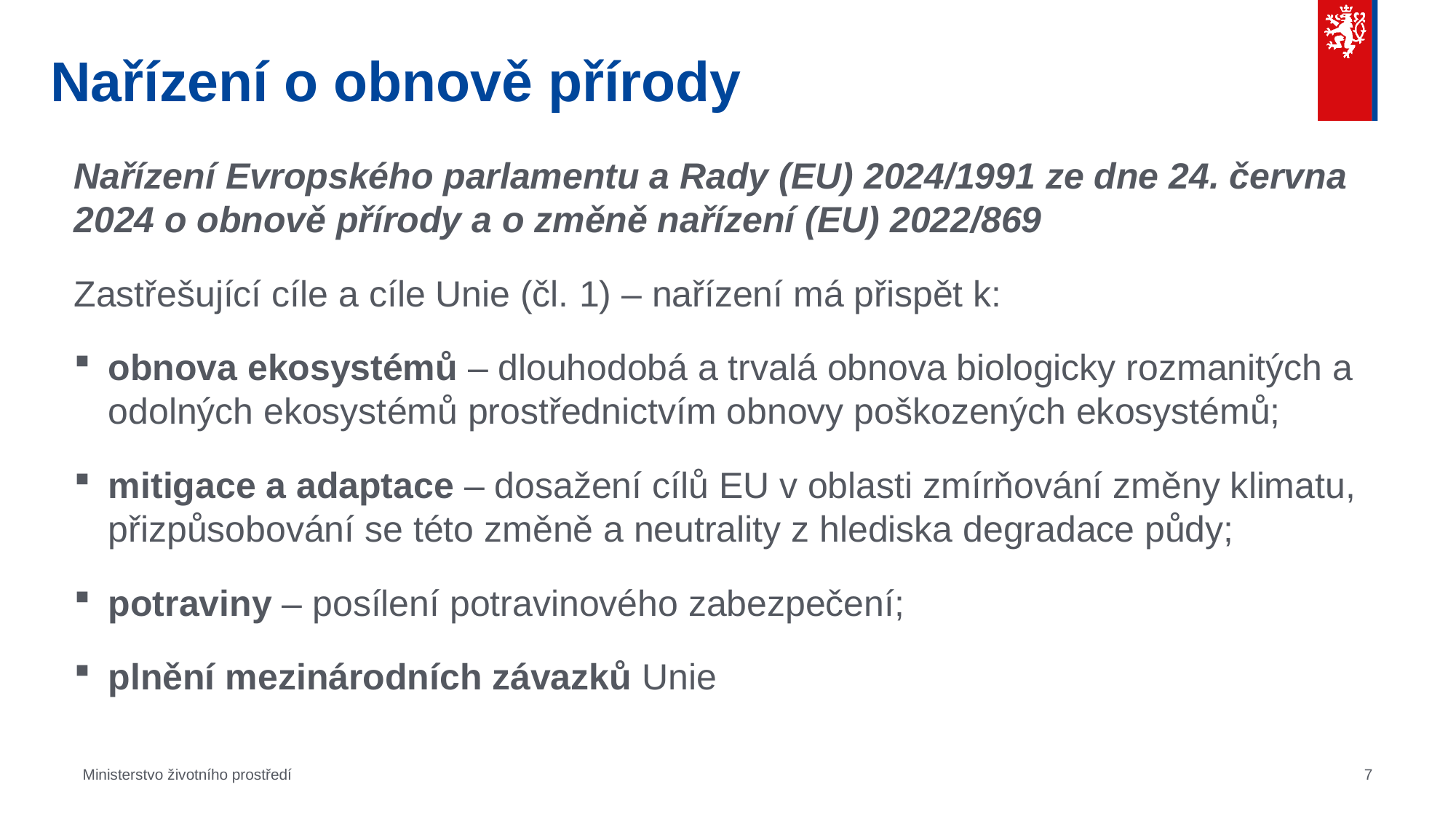

# Nařízení o obnově přírody
Nařízení Evropského parlamentu a Rady (EU) 2024/1991 ze dne 24. června 2024 o obnově přírody a o změně nařízení (EU) 2022/869
Zastřešující cíle a cíle Unie (čl. 1) – nařízení má přispět k:
obnova ekosystémů – dlouhodobá a trvalá obnova biologicky rozmanitých a odolných ekosystémů prostřednictvím obnovy poškozených ekosystémů;
mitigace a adaptace – dosažení cílů EU v oblasti zmírňování změny klimatu, přizpůsobování se této změně a neutrality z hlediska degradace půdy;
potraviny – posílení potravinového zabezpečení;
plnění mezinárodních závazků Unie

Ministerstvo životního prostředí
7